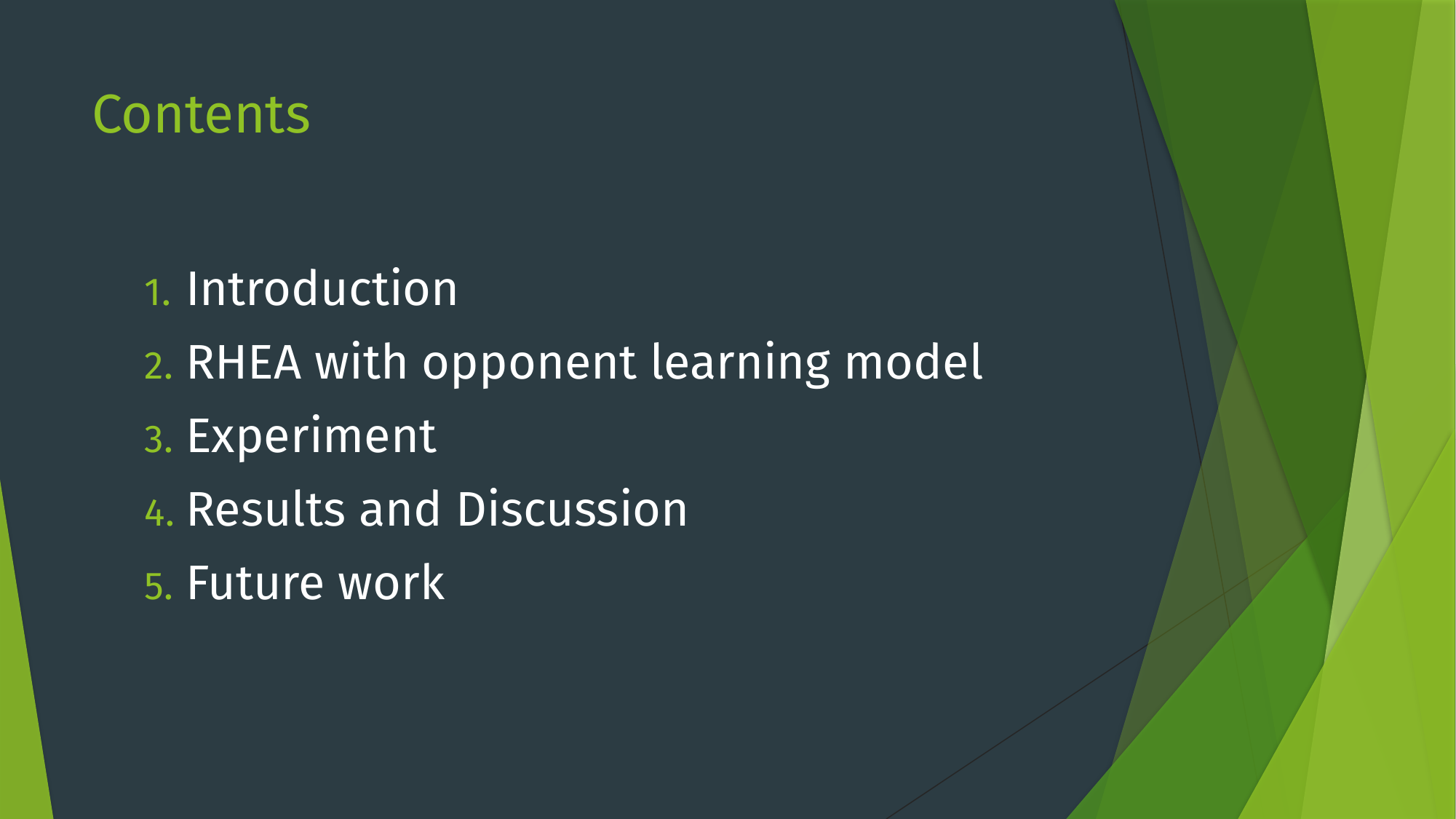

# Contents
Introduction
RHEA with opponent learning model
Experiment
Results and Discussion
Future work